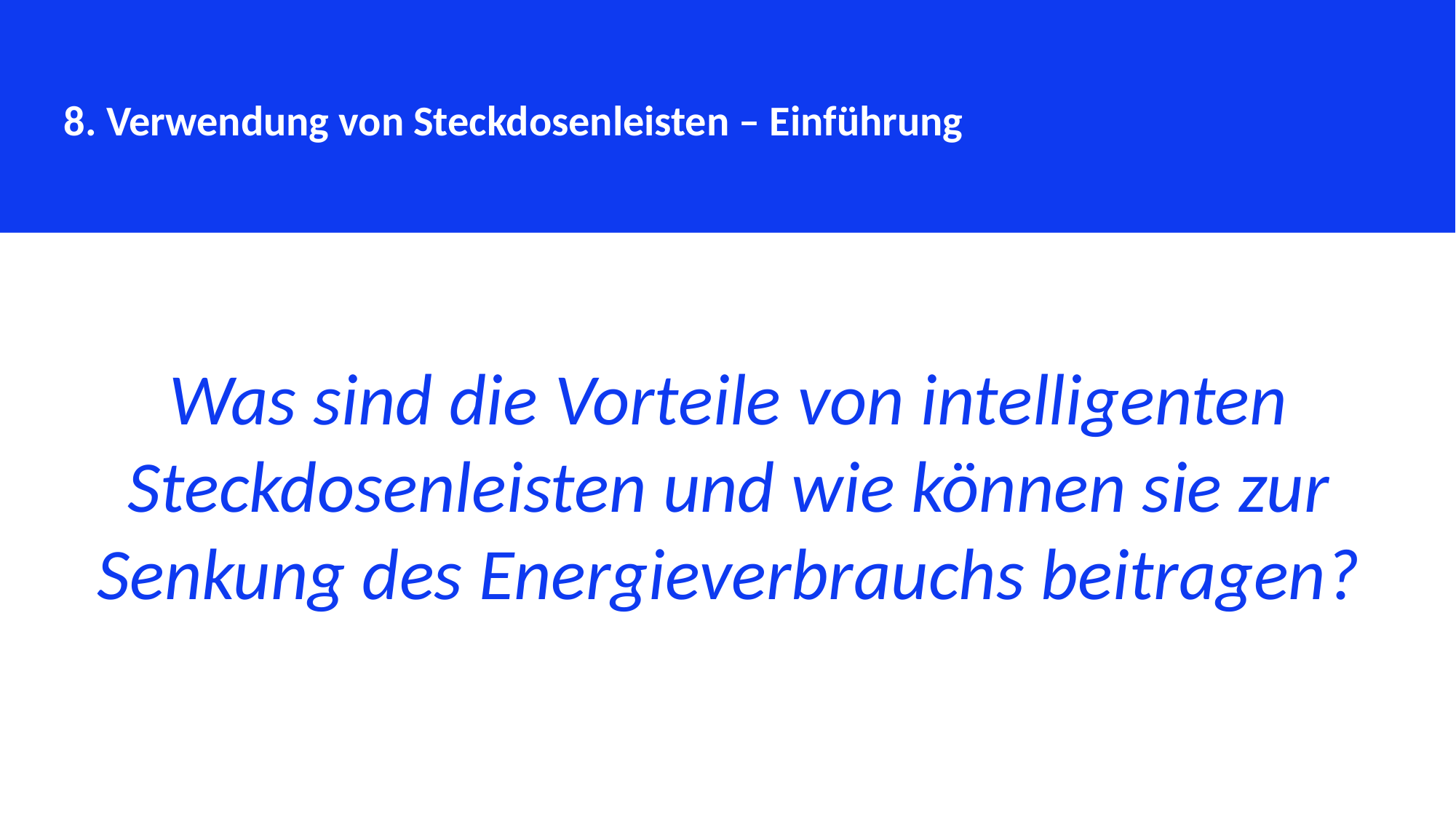

8. Verwendung von Steckdosenleisten – Einführung

Was sind die Vorteile von intelligenten Steckdosenleisten und wie können sie zur Senkung des Energieverbrauchs beitragen?